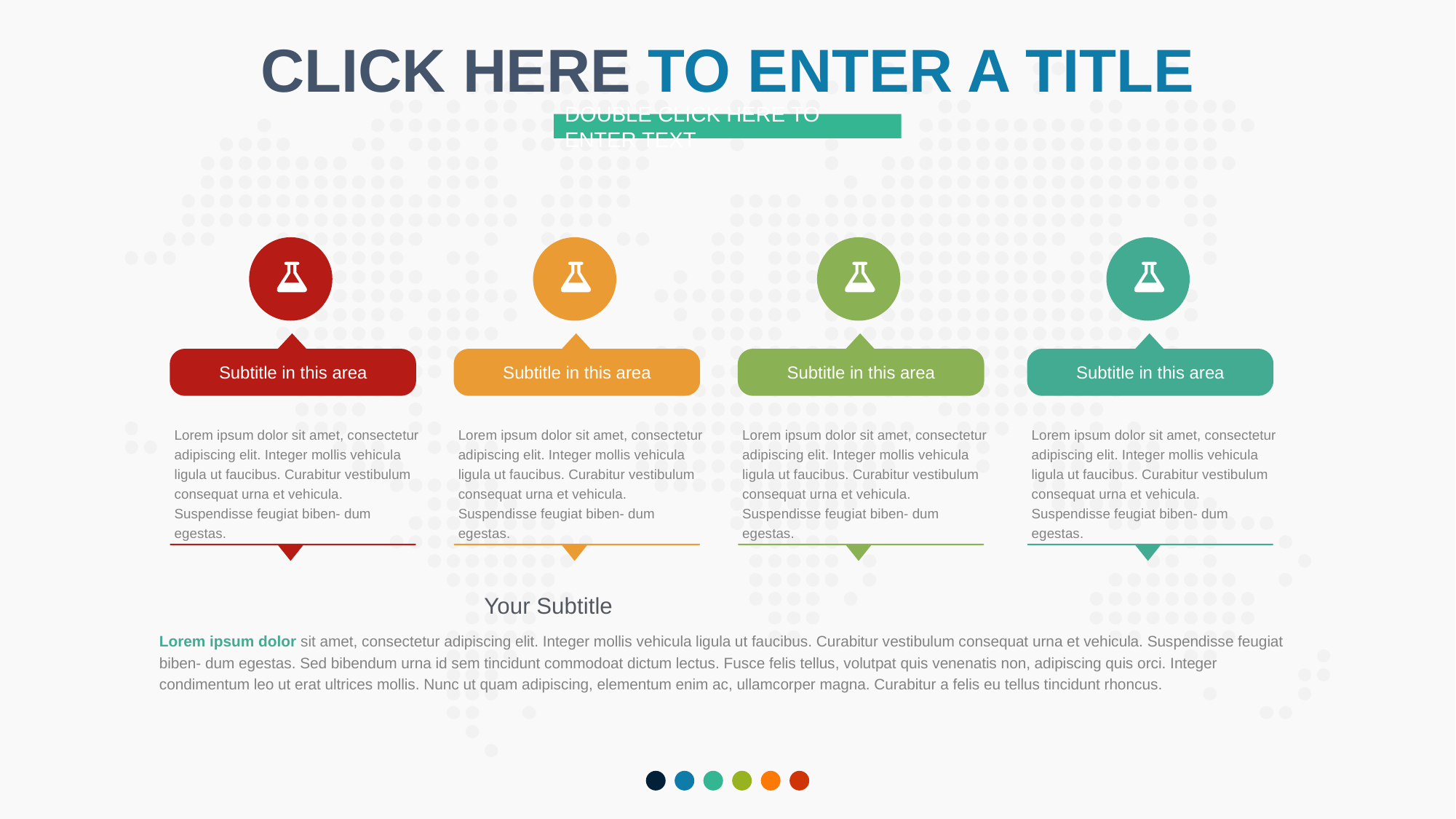

CLICK HERE TO ENTER A TITLE
DOUBLE CLICK HERE TO ENTER TEXT

Subtitle in this area
Subtitle in this area
Subtitle in this area
Subtitle in this area
Lorem ipsum dolor sit amet, consectetur adipiscing elit. Integer mollis vehicula ligula ut faucibus. Curabitur vestibulum consequat urna et vehicula. Suspendisse feugiat biben- dum egestas.
Lorem ipsum dolor sit amet, consectetur adipiscing elit. Integer mollis vehicula ligula ut faucibus. Curabitur vestibulum consequat urna et vehicula. Suspendisse feugiat biben- dum egestas.
Lorem ipsum dolor sit amet, consectetur adipiscing elit. Integer mollis vehicula ligula ut faucibus. Curabitur vestibulum consequat urna et vehicula. Suspendisse feugiat biben- dum egestas.
Lorem ipsum dolor sit amet, consectetur adipiscing elit. Integer mollis vehicula ligula ut faucibus. Curabitur vestibulum consequat urna et vehicula. Suspendisse feugiat biben- dum egestas.

Your Subtitle
Lorem ipsum dolor sit amet, consectetur adipiscing elit. Integer mollis vehicula ligula ut faucibus. Curabitur vestibulum consequat urna et vehicula. Suspendisse feugiat biben- dum egestas. Sed bibendum urna id sem tincidunt commodoat dictum lectus. Fusce felis tellus, volutpat quis venenatis non, adipiscing quis orci. Integer condimentum leo ut erat ultrices mollis. Nunc ut quam adipiscing, elementum enim ac, ullamcorper magna. Curabitur a felis eu tellus tincidunt rhoncus.